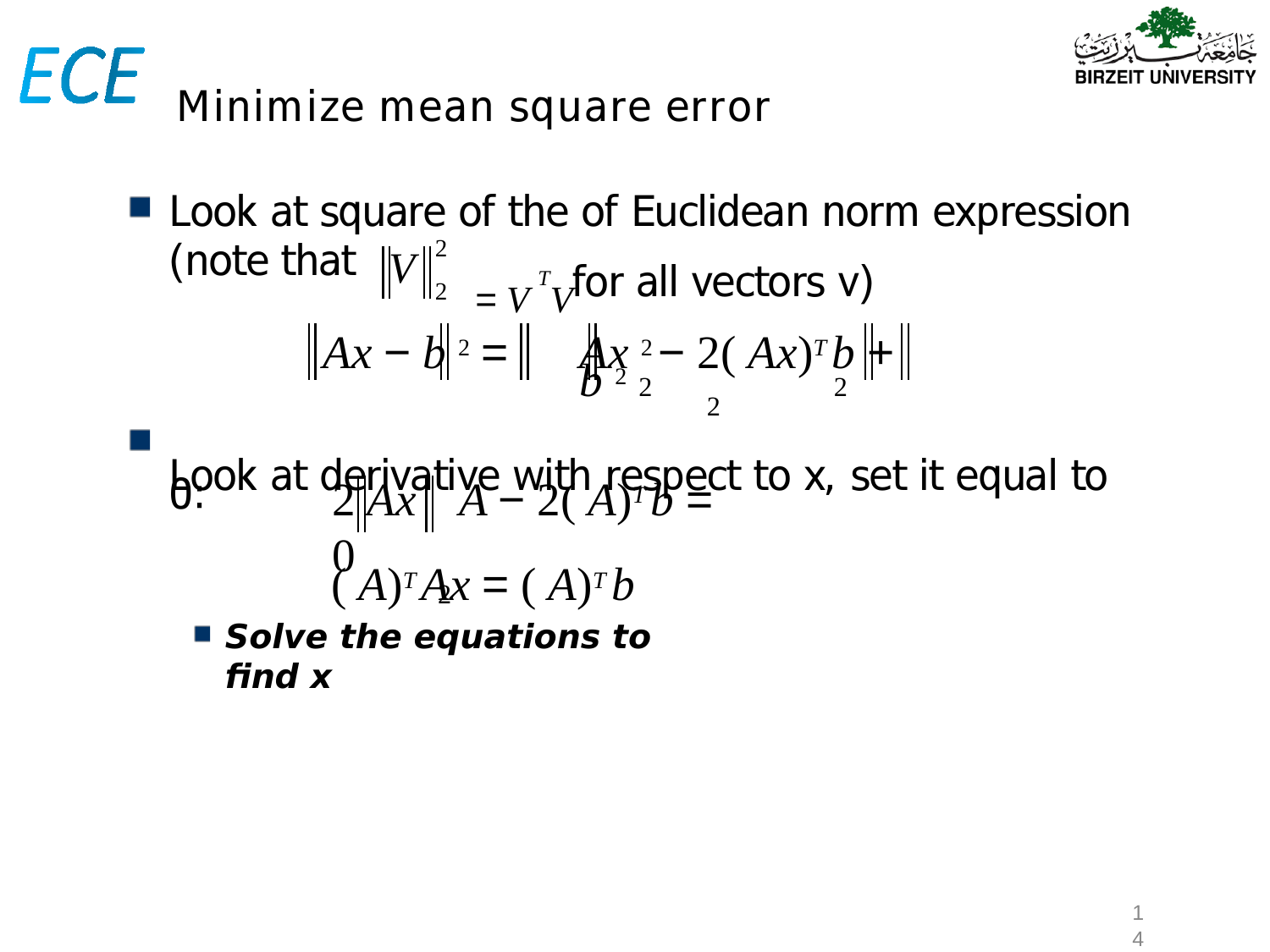

Minimize mean square error

Look at square of the of Euclidean norm expression

2
2
= V TVfor all vectors v)
(note that
V

Ax − b 2  =	Ax 2 − 2( Ax)T b +	b 2  2		2		2

Look at derivative with respect to x, set it equal to

0:
2 Ax	A − 2( A)T b = 0
2

( A)T Ax = ( A)T b
Solve the equations to find x

144